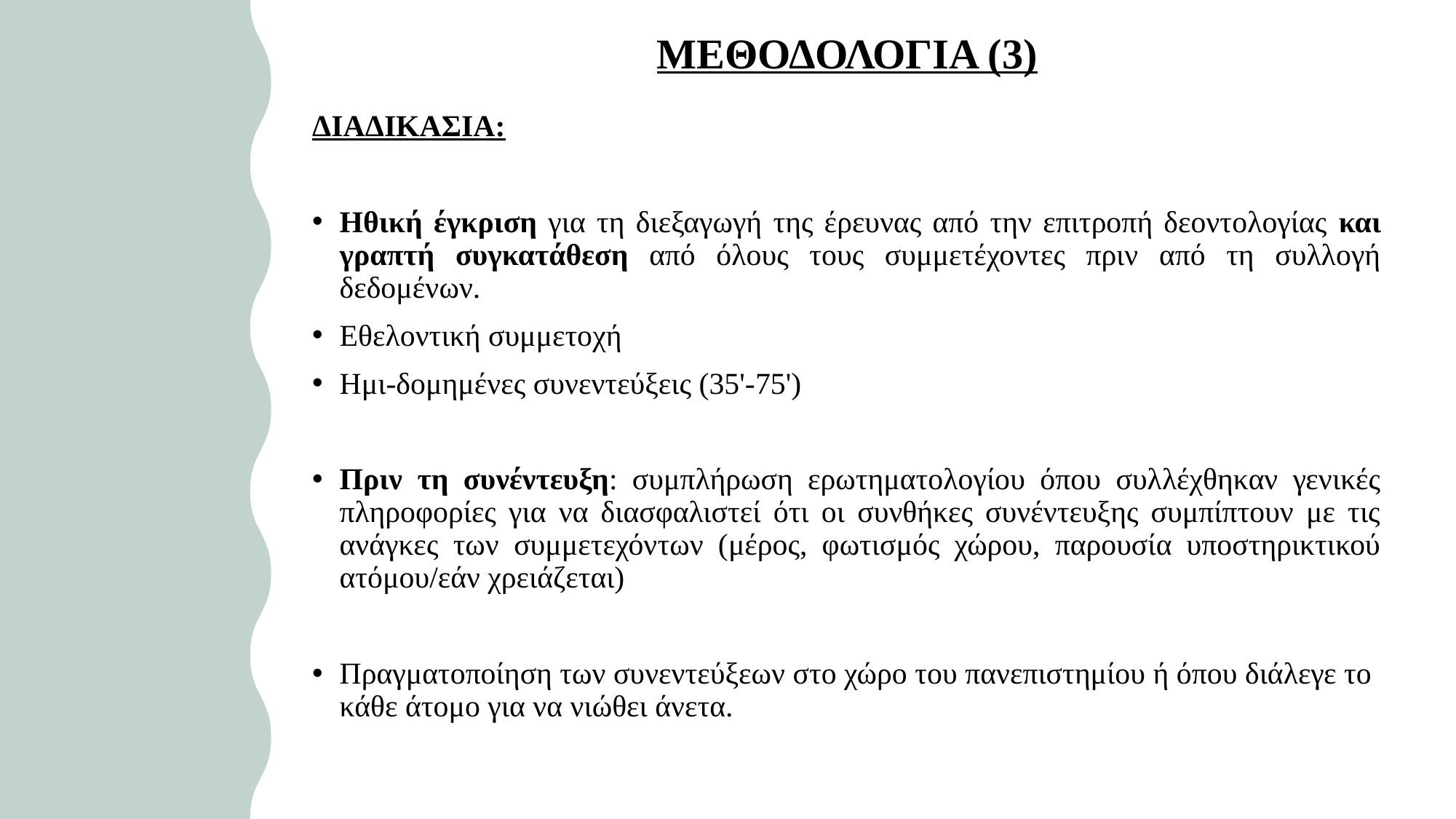

# ΜΕΘΟΔΟΛΟΓΙΑ (3)
ΔΙΑΔΙΚΑΣΙΑ:

Ηθική έγκριση για τη διεξαγωγή της έρευνας από την επιτροπή δεοντολογίας και γραπτή συγκατάθεση από όλους τους συμμετέχοντες πριν από τη συλλογή δεδομένων.
Εθελοντική συμμετοχή
Ημι-δομημένες συνεντεύξεις (35'-75')

Πριν τη συνέντευξη: συμπλήρωση ερωτηματολογίου όπου συλλέχθηκαν γενικές πληροφορίες για να διασφαλιστεί ότι οι συνθήκες συνέντευξης συμπίπτουν με τις ανάγκες των συμμετεχόντων (μέρος, φωτισμός χώρου, παρουσία υποστηρικτικού ατόμου/εάν χρειάζεται)

Πραγματοποίηση των συνεντεύξεων στο χώρο του πανεπιστημίου ή όπου διάλεγε το κάθε άτομο για να νιώθει άνετα.